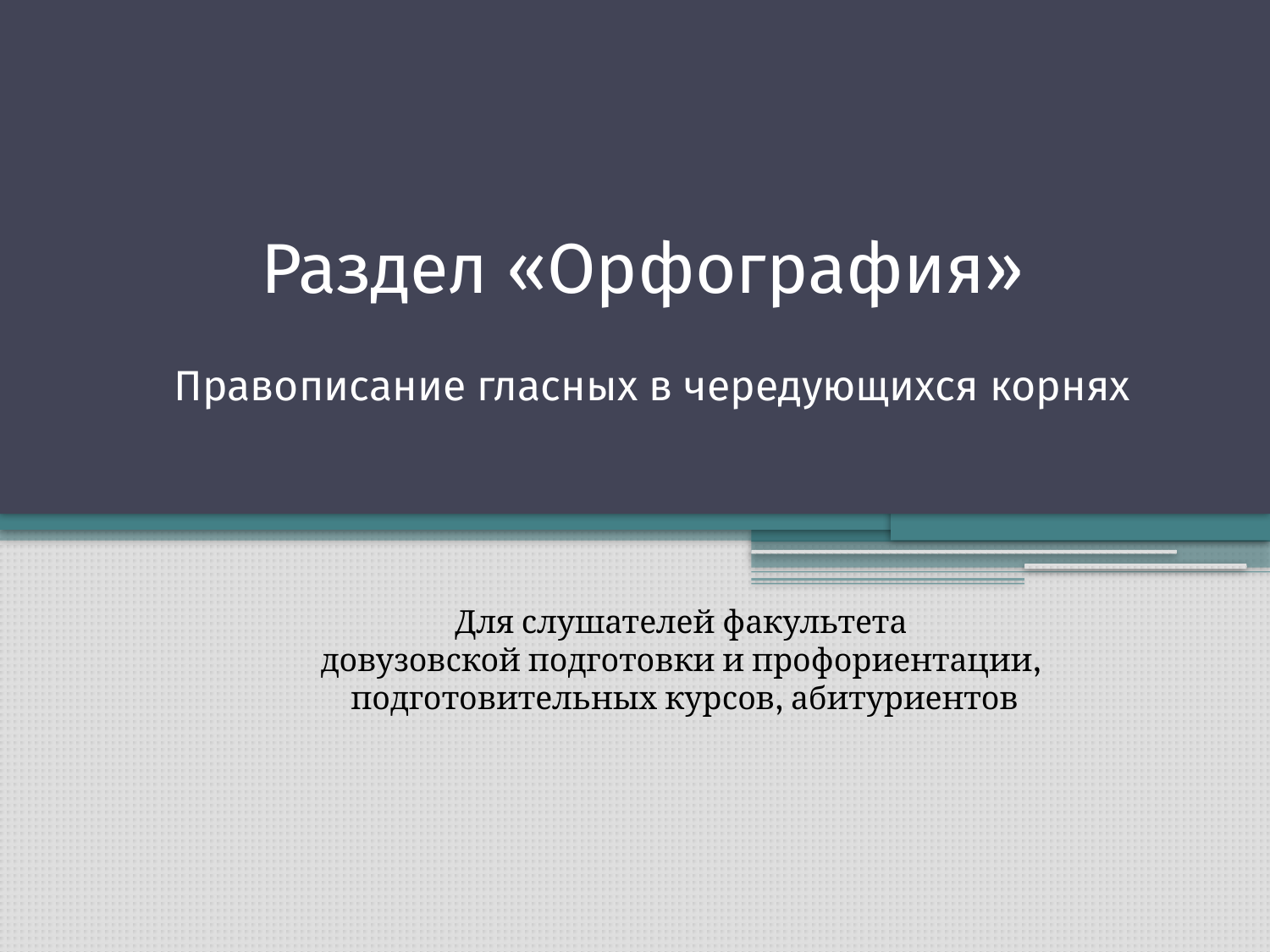

# Раздел «Орфография» Правописание гласных в чередующихся корнях
Для слушателей факультета
довузовской подготовки и профориентации,
подготовительных курсов, абитуриентов